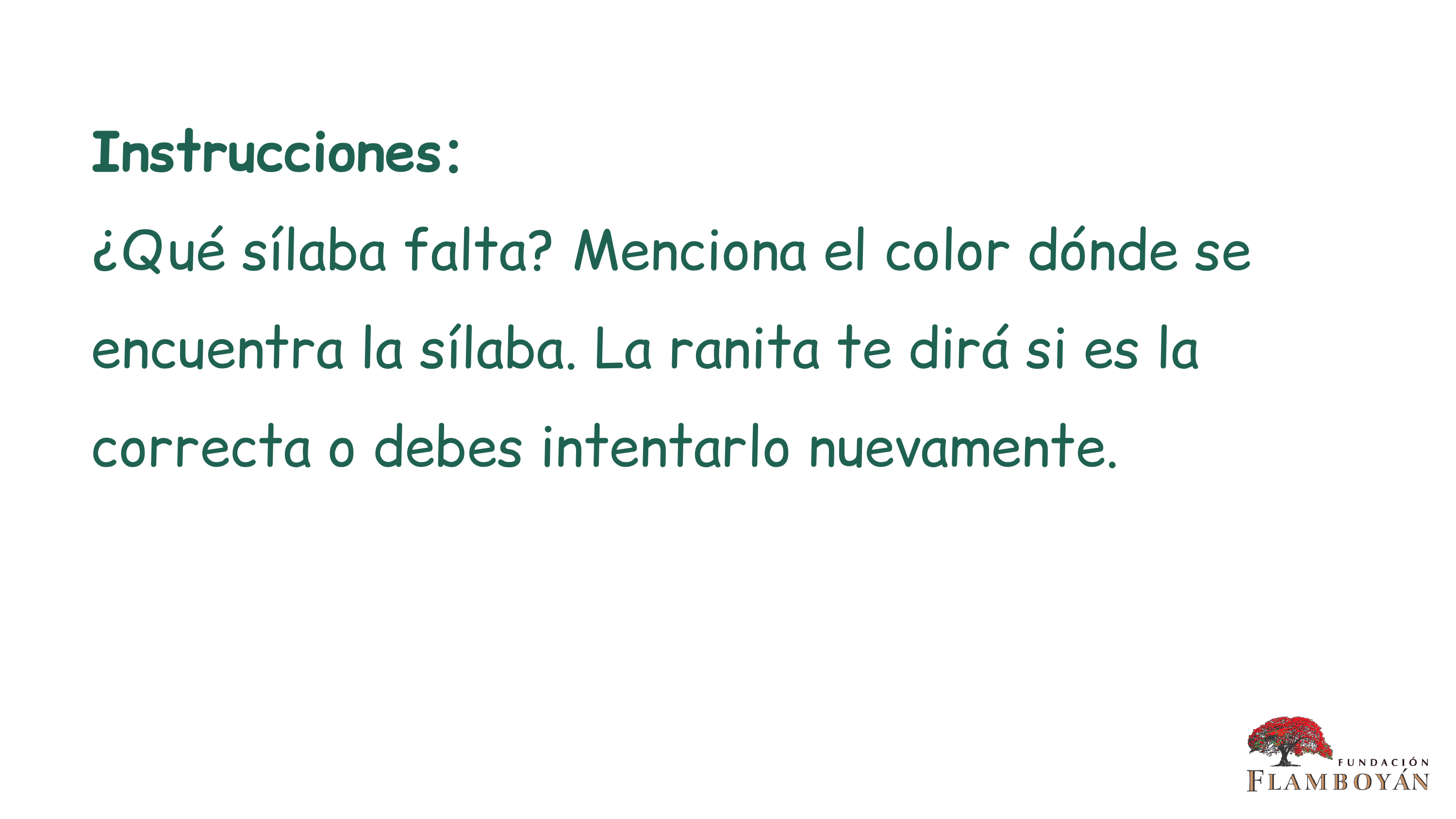

Instrucciones:
¿Qué sílaba falta? Menciona el color dónde se encuentra la sílaba. La ranita te dirá si es la correcta o debes intentarlo nuevamente.